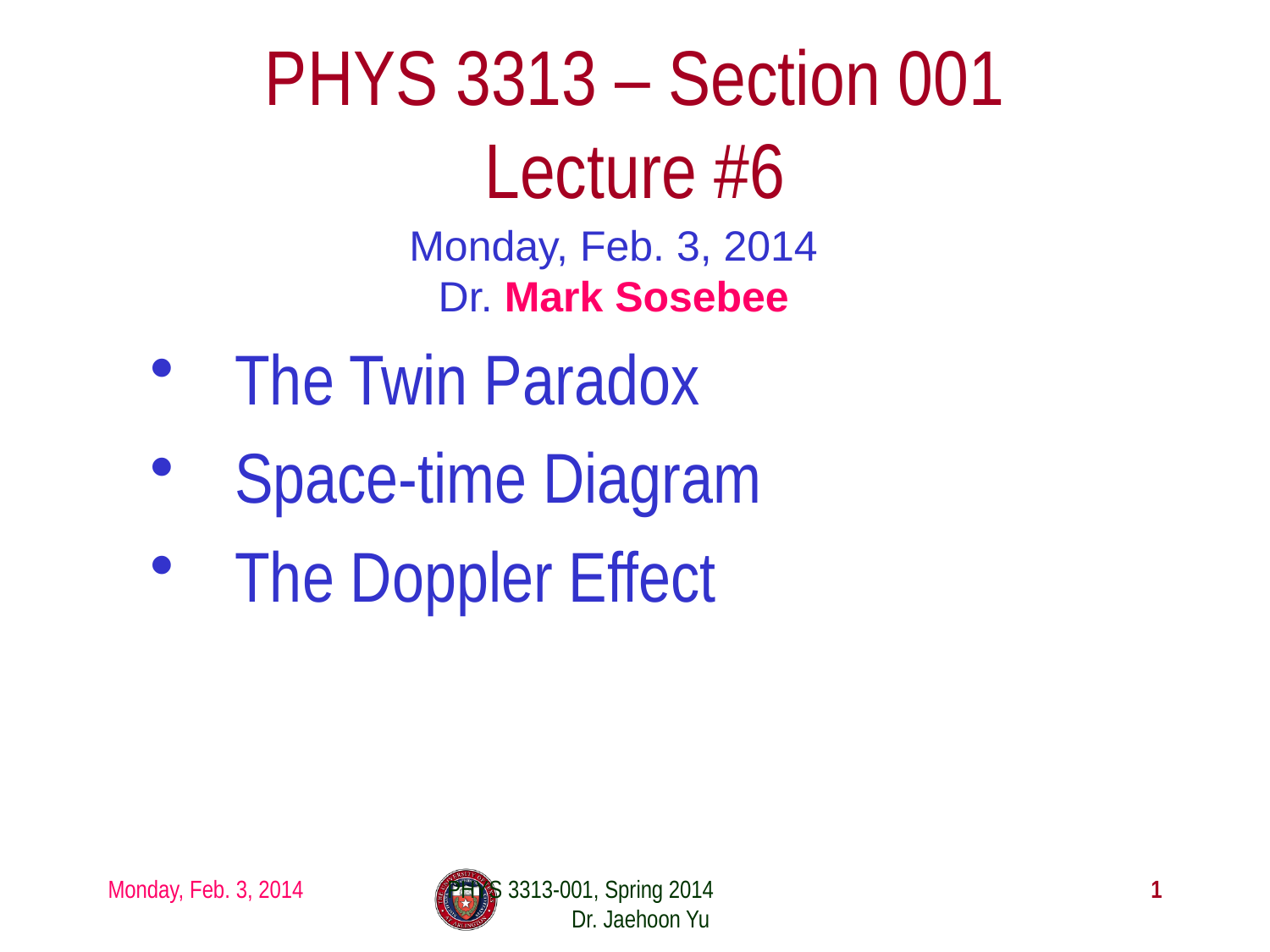

# PHYS 3313 – Section 001 Lecture #6
Monday, Feb. 3, 2014
Dr. Mark Sosebee
The Twin Paradox
Space-time Diagram
The Doppler Effect
Monday, Feb. 3, 2014
PHYS 3313-001, Spring 2014                      Dr. Jaehoon Yu
1